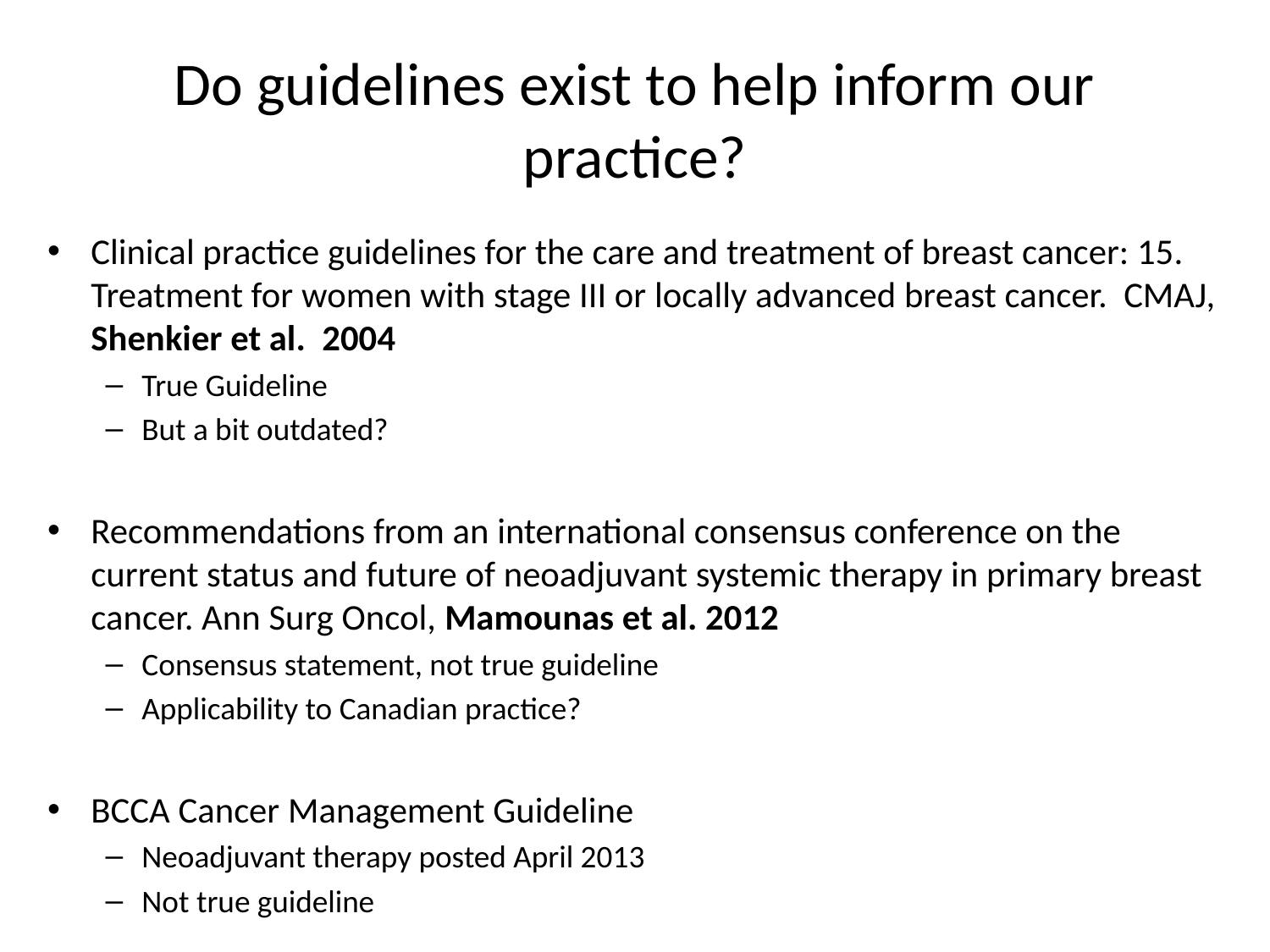

# Do guidelines exist to help inform our practice?
Clinical practice guidelines for the care and treatment of breast cancer: 15. Treatment for women with stage III or locally advanced breast cancer.  CMAJ, Shenkier et al.  2004
True Guideline
But a bit outdated?

Recommendations from an international consensus conference on the current status and future of neoadjuvant systemic therapy in primary breast cancer. Ann Surg Oncol, Mamounas et al. 2012
Consensus statement, not true guideline
Applicability to Canadian practice?

BCCA Cancer Management Guideline
Neoadjuvant therapy posted April 2013
Not true guideline